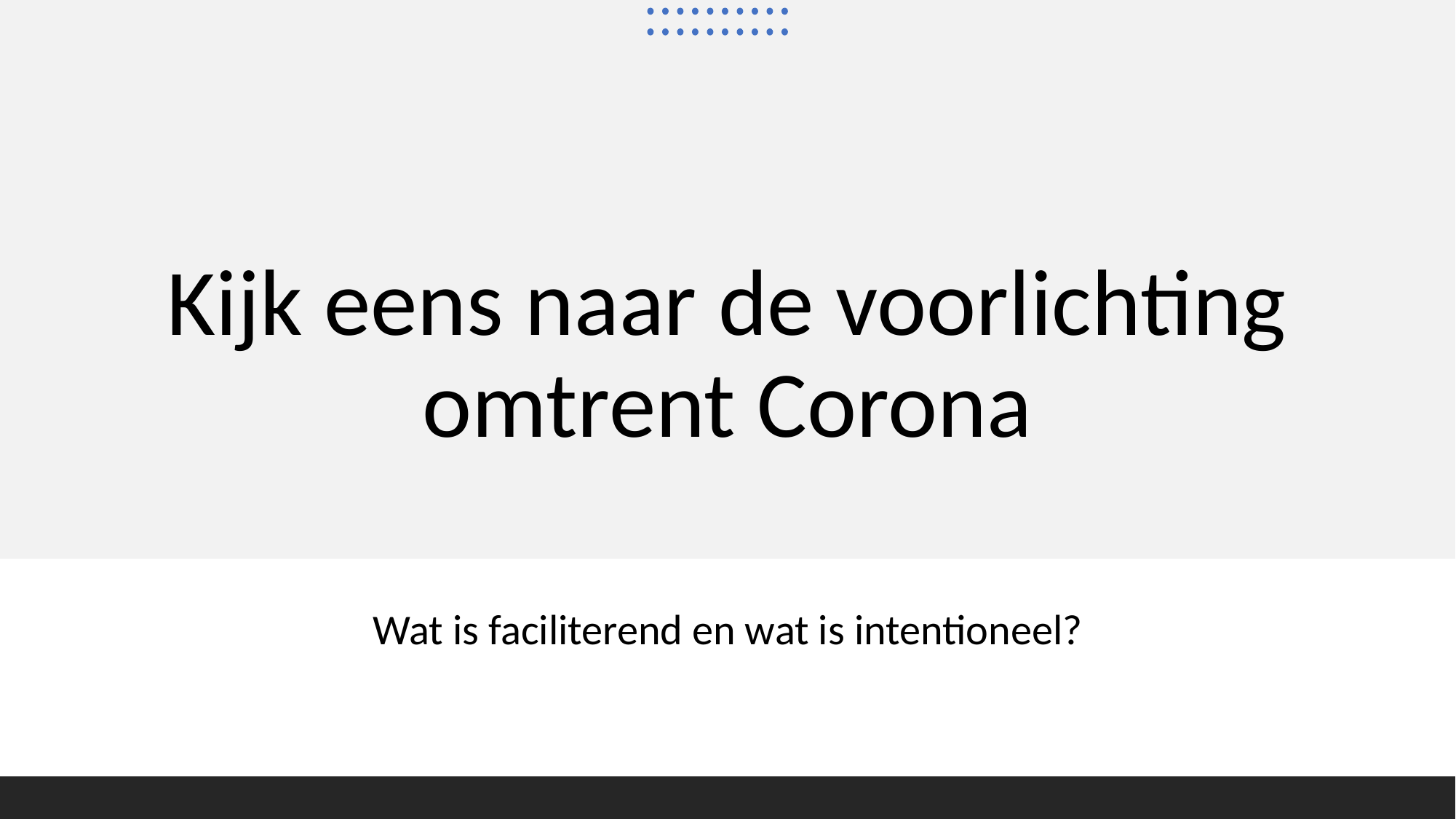

# Kijk eens naar de voorlichting omtrent Corona
Wat is faciliterend en wat is intentioneel?